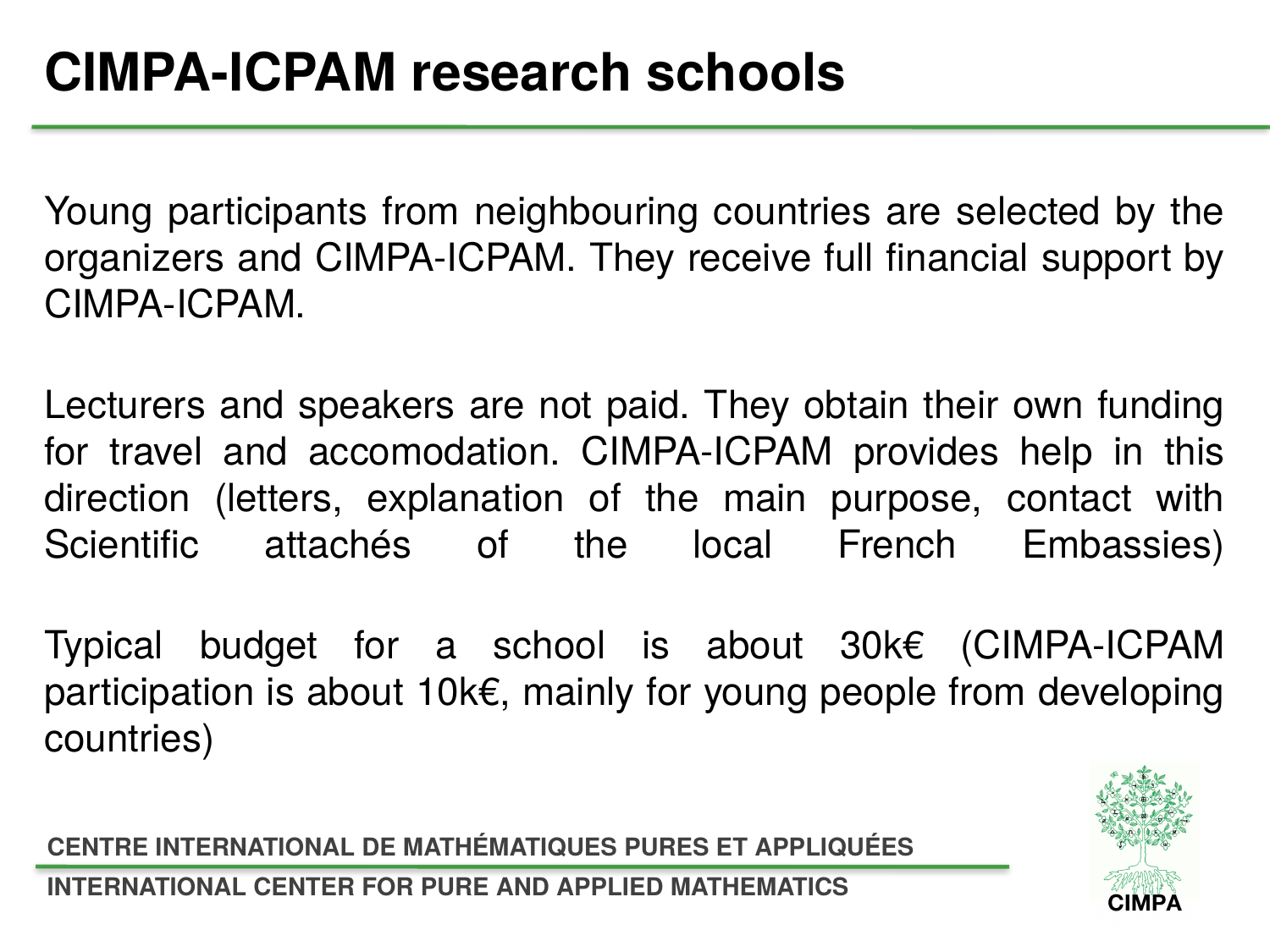

# CIMPA-ICPAM research schools
Young participants from neighbouring countries are selected by the organizers and CIMPA-ICPAM. They receive full financial support by CIMPA-ICPAM.
Lecturers and speakers are not paid. They obtain their own funding for travel and accomodation. CIMPA-ICPAM provides help in this direction (letters, explanation of the main purpose, contact with Scientific attachés of the local French Embassies)
Typical budget for a school is about 30k€ (CIMPA-ICPAM participation is about 10k€, mainly for young people from developing countries)